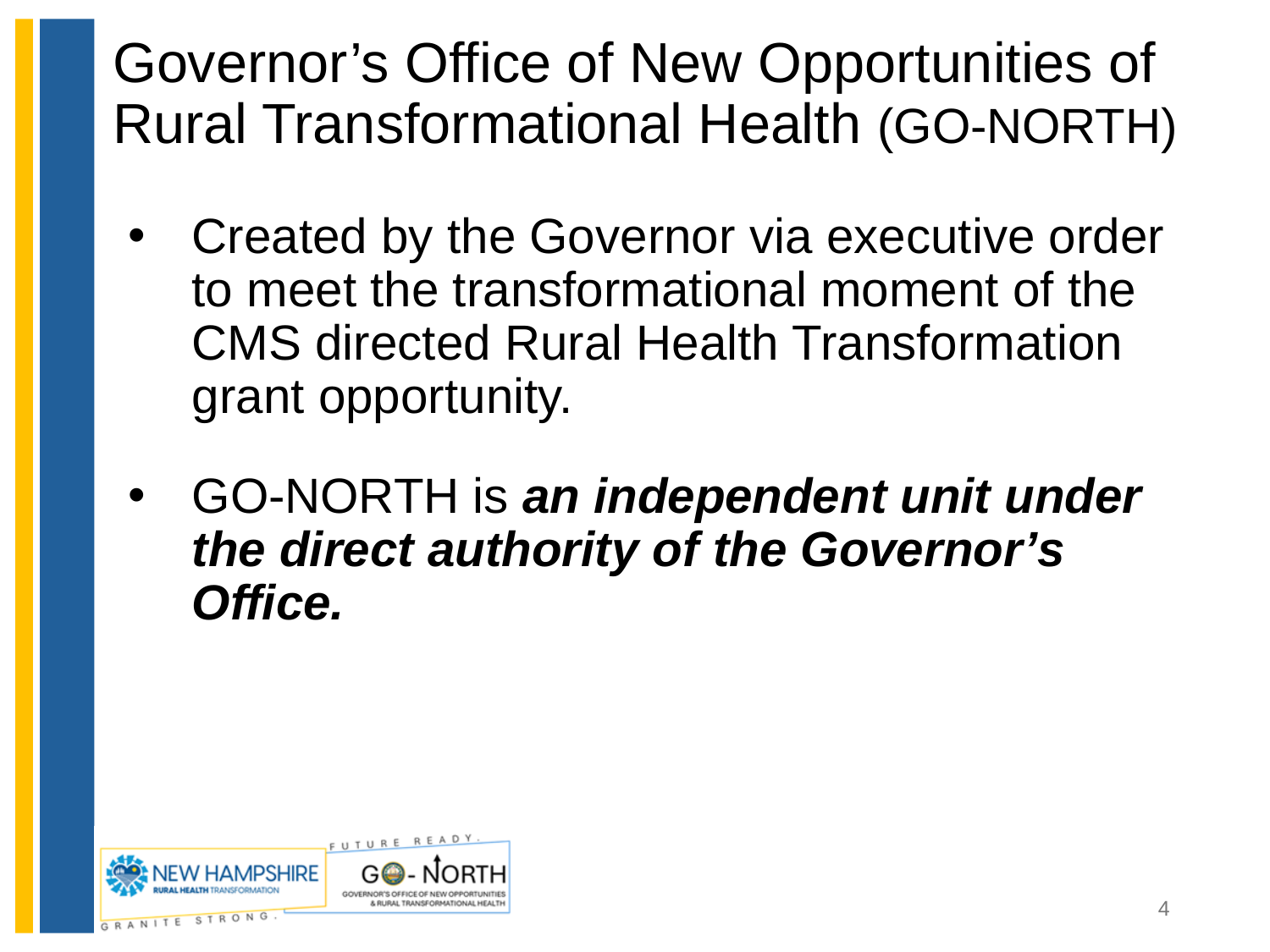

Governor’s Office of New Opportunities of Rural Transformational Health (GO-NORTH)
Created by the Governor via executive order to meet the transformational moment of the CMS directed Rural Health Transformation grant opportunity.

GO-NORTH is an independent unit under the direct authority of the Governor’s Office.

4